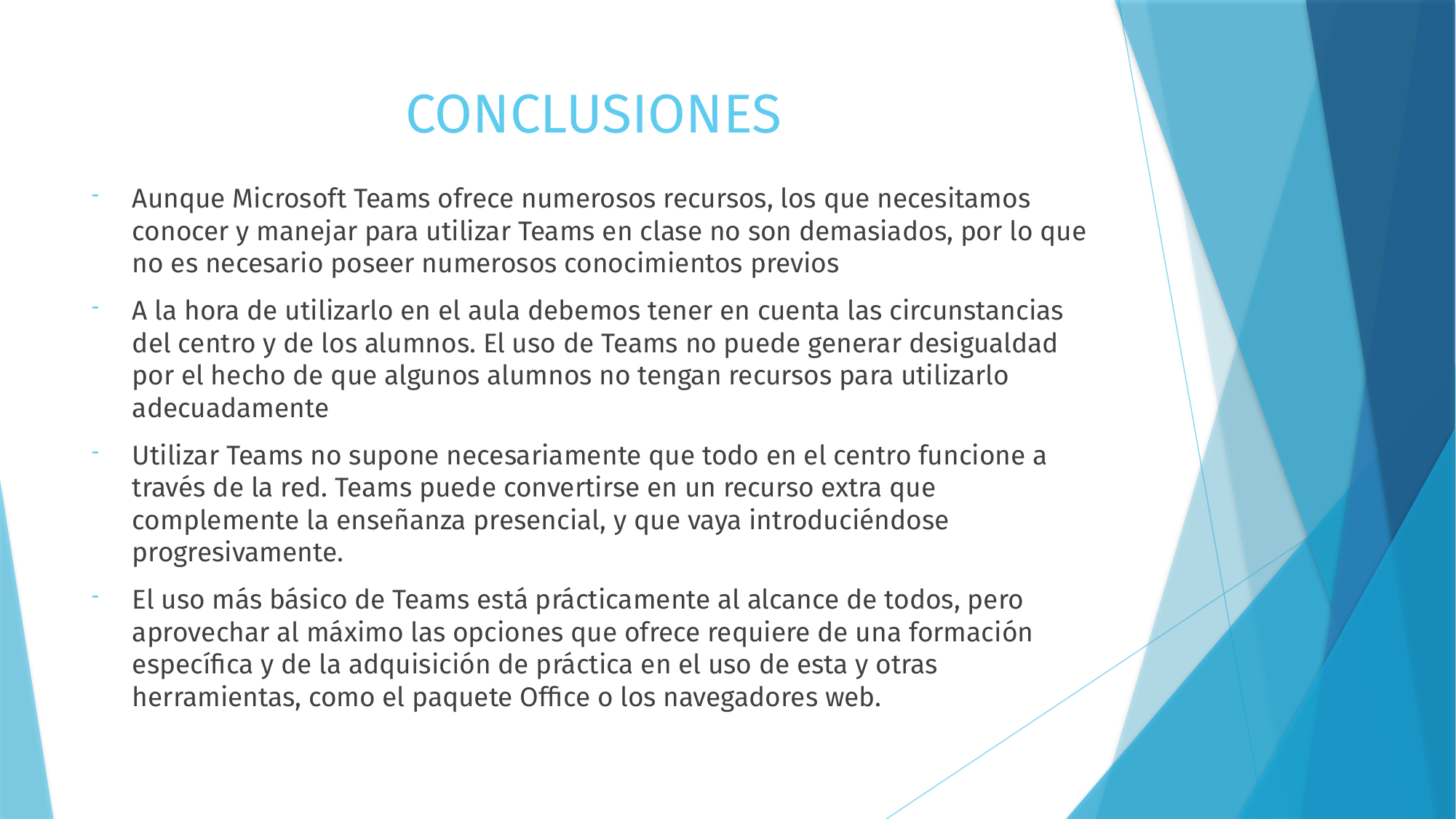

# CONCLUSIONES
Aunque Microsoft Teams ofrece numerosos recursos, los que necesitamos conocer y manejar para utilizar Teams en clase no son demasiados, por lo que no es necesario poseer numerosos conocimientos previos
A la hora de utilizarlo en el aula debemos tener en cuenta las circunstancias del centro y de los alumnos. El uso de Teams no puede generar desigualdad por el hecho de que algunos alumnos no tengan recursos para utilizarlo adecuadamente
Utilizar Teams no supone necesariamente que todo en el centro funcione a través de la red. Teams puede convertirse en un recurso extra que complemente la enseñanza presencial, y que vaya introduciéndose progresivamente.
El uso más básico de Teams está prácticamente al alcance de todos, pero aprovechar al máximo las opciones que ofrece requiere de una formación específica y de la adquisición de práctica en el uso de esta y otras herramientas, como el paquete Office o los navegadores web.